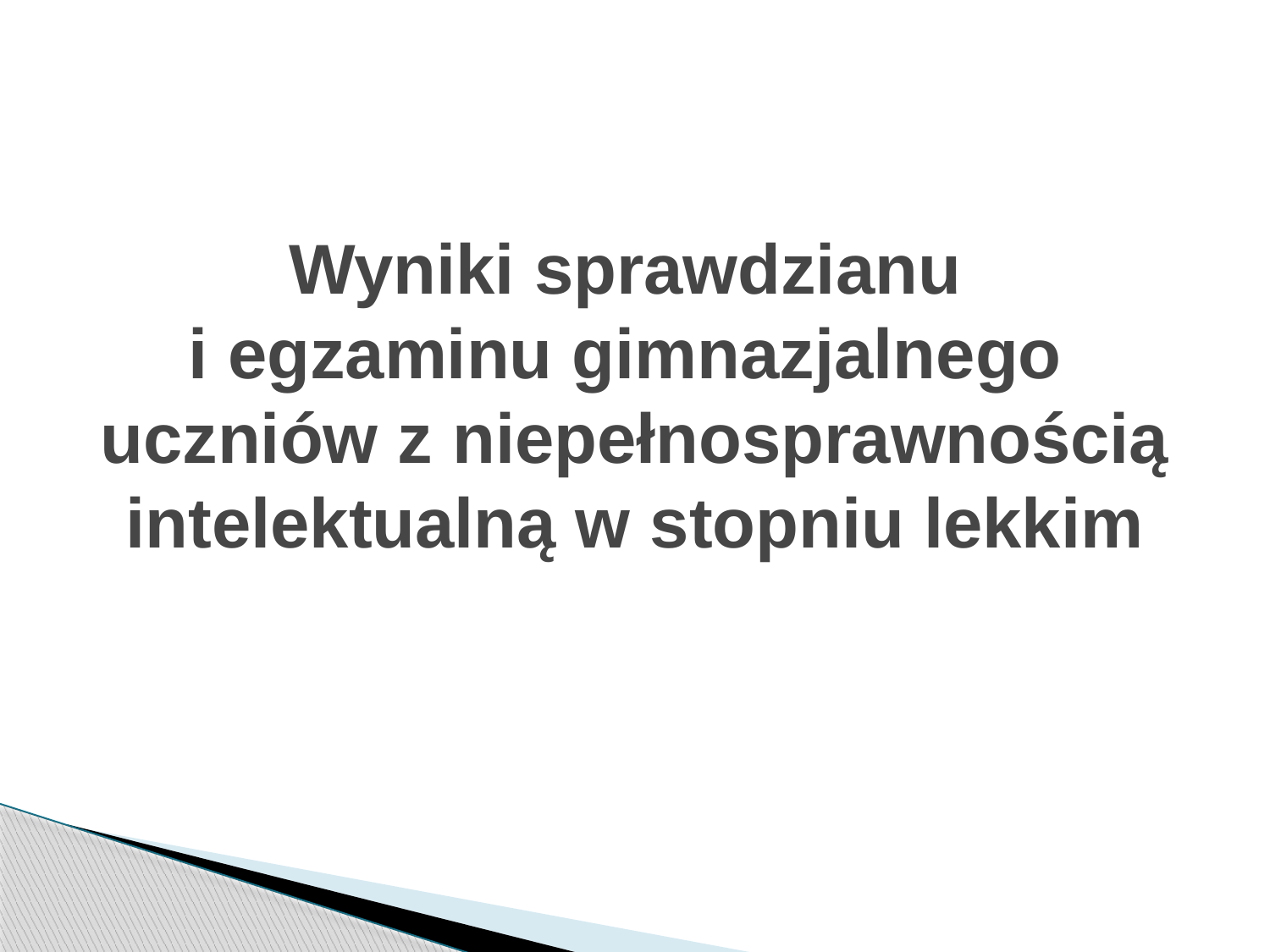

Wyniki sprawdzianu
i egzaminu gimnazjalnego
uczniów z niepełnosprawnością intelektualną w stopniu lekkim